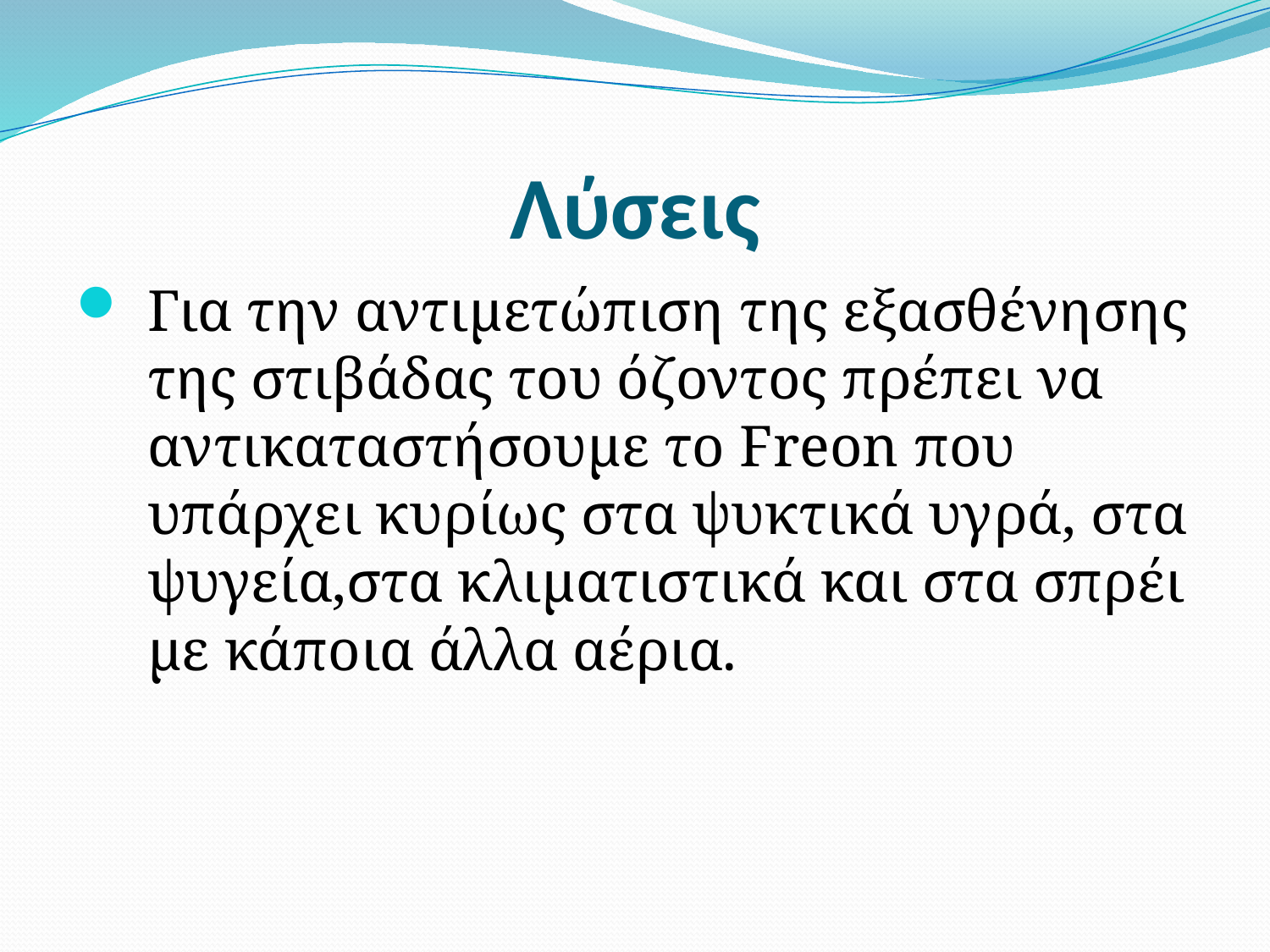

# Λύσεις
Για την αντιμετώπιση της εξασθένησης της στιβάδας του όζοντος πρέπει να αντικαταστήσουμε το Freon που υπάρχει κυρίως στα ψυκτικά υγρά, στα ψυγεία,στα κλιματιστικά και στα σπρέι με κάποια άλλα αέρια.